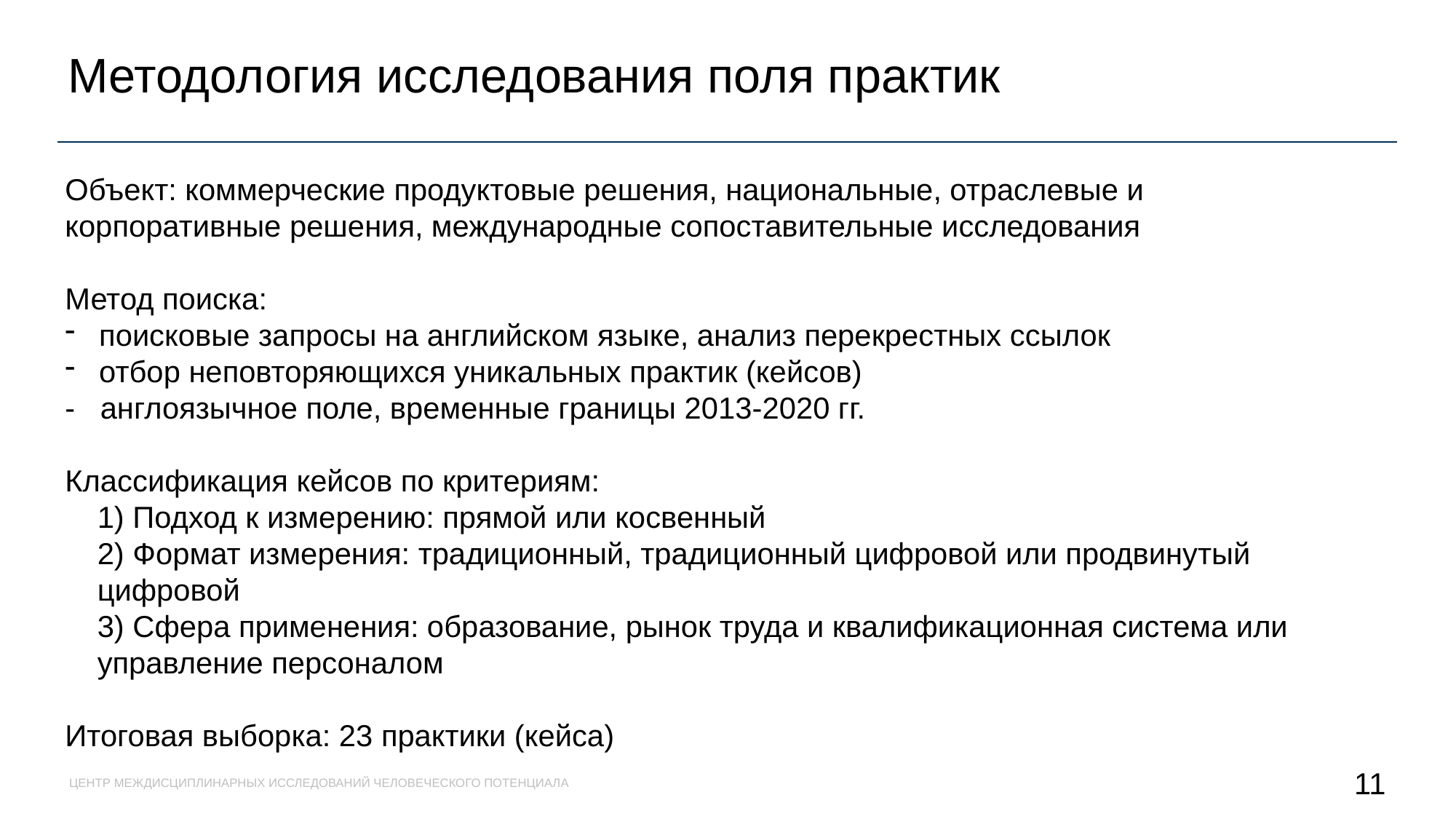

Методология исследования поля практик
Объект: коммерческие продуктовые решения, национальные, отраслевые и корпоративные решения, международные сопоставительные исследования

Метод поиска:
поисковые запросы на английском языке, анализ перекрестных ссылок
отбор неповторяющихся уникальных практик (кейсов)
-   англоязычное поле, временные границы 2013-2020 гг.

Классификация кейсов по критериям:
1) Подход к измерению: прямой или косвенный
2) Формат измерения: традиционный, традиционный цифровой или продвинутый цифровой
3) Сфера применения: образование, рынок труда и квалификационная система или управление персоналом

Итоговая выборка: 23 практики (кейса)
ЦЕНТР МЕЖДИСЦИПЛИНАРНЫХ ИССЛЕДОВАНИЙ ЧЕЛОВЕЧЕСКОГО ПОТЕНЦИАЛА
11